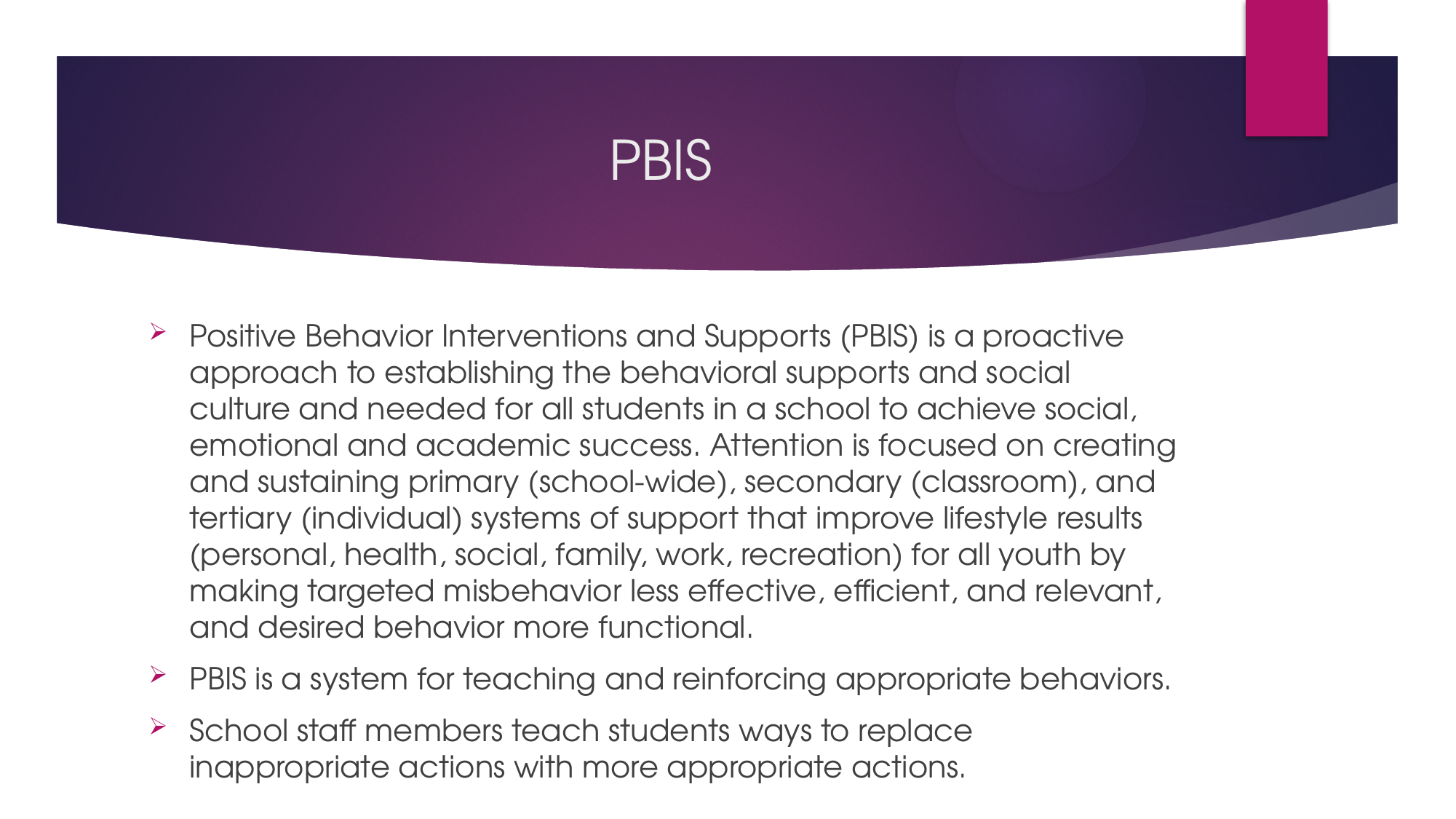

# PBIS
Positive Behavior Interventions and Supports (PBIS) is a proactive approach to establishing the behavioral supports and social culture and needed for all students in a school to achieve social, emotional and academic success. Attention is focused on creating and sustaining primary (school-wide), secondary (classroom), and tertiary (individual) systems of support that improve lifestyle results (personal, health, social, family, work, recreation) for all youth by making targeted misbehavior less effective, efficient, and relevant, and desired behavior more functional.
PBIS is a system for teaching and reinforcing appropriate behaviors.
School staff members teach students ways to replace inappropriate actions with more appropriate actions.